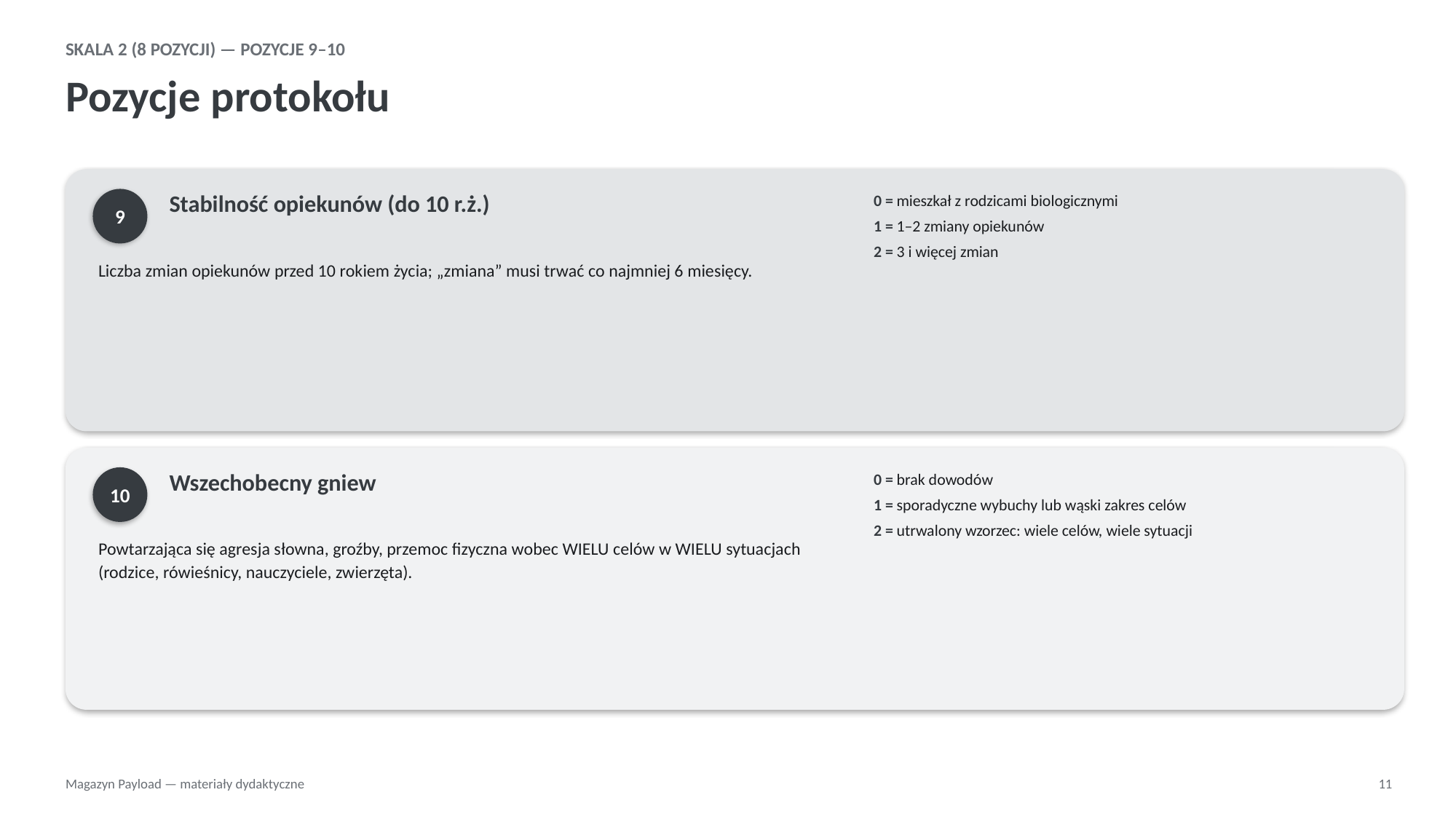

SKALA 2 (8 POZYCJI) — POZYCJE 9–10
Pozycje protokołu

9
0 = mieszkał z rodzicami biologicznymi
1 = 1–2 zmiany opiekunów
2 = 3 i więcej zmian
Stabilność opiekunów (do 10 r.ż.)
Liczba zmian opiekunów przed 10 rokiem życia; „zmiana” musi trwać co najmniej 6 miesięcy.

10
0 = brak dowodów
1 = sporadyczne wybuchy lub wąski zakres celów
2 = utrwalony wzorzec: wiele celów, wiele sytuacji
Wszechobecny gniew
Powtarzająca się agresja słowna, groźby, przemoc fizyczna wobec WIELU celów w WIELU sytuacjach (rodzice, rówieśnicy, nauczyciele, zwierzęta).
Magazyn Payload — materiały dydaktyczne
11